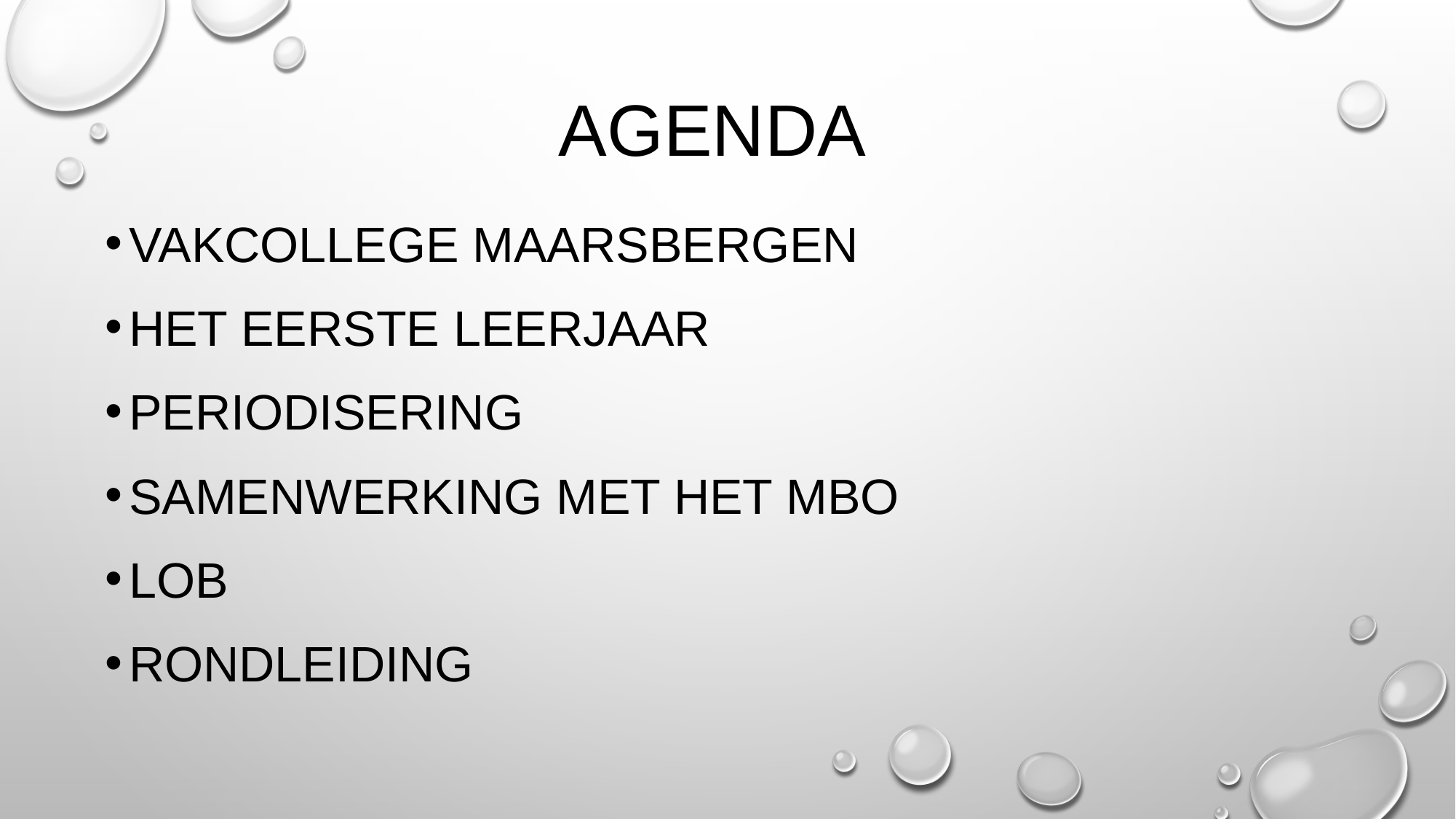

# Agenda
Vakcollege Maarsbergen
Het eerste leerjaar
Periodisering
Samenwerking met het mBO
LOB
rondleiding